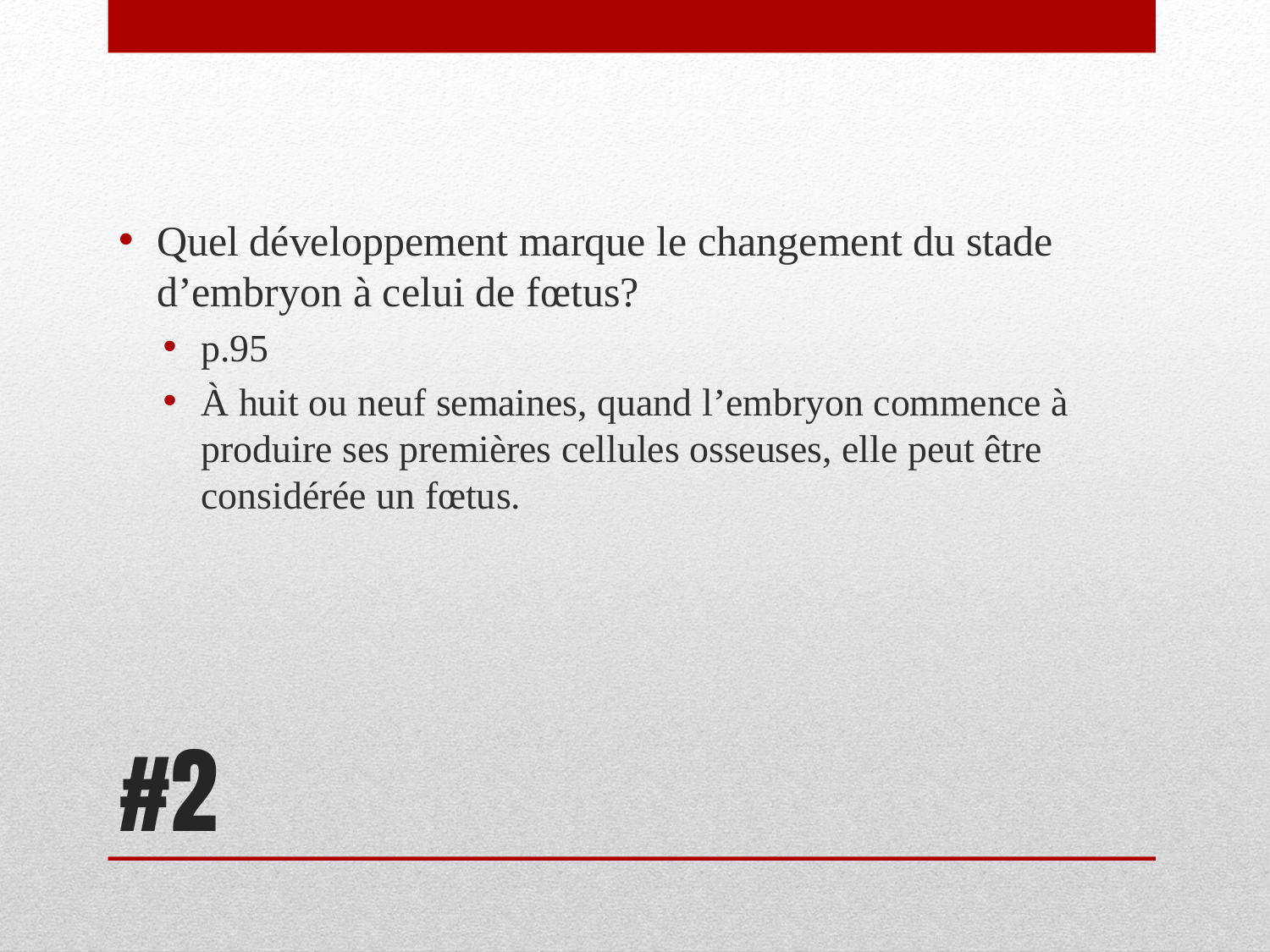

Quel développement marque le changement du stade d’embryon à celui de fœtus?
p.95
À huit ou neuf semaines, quand l’embryon commence à produire ses premières cellules osseuses, elle peut être considérée un fœtus.
# #2